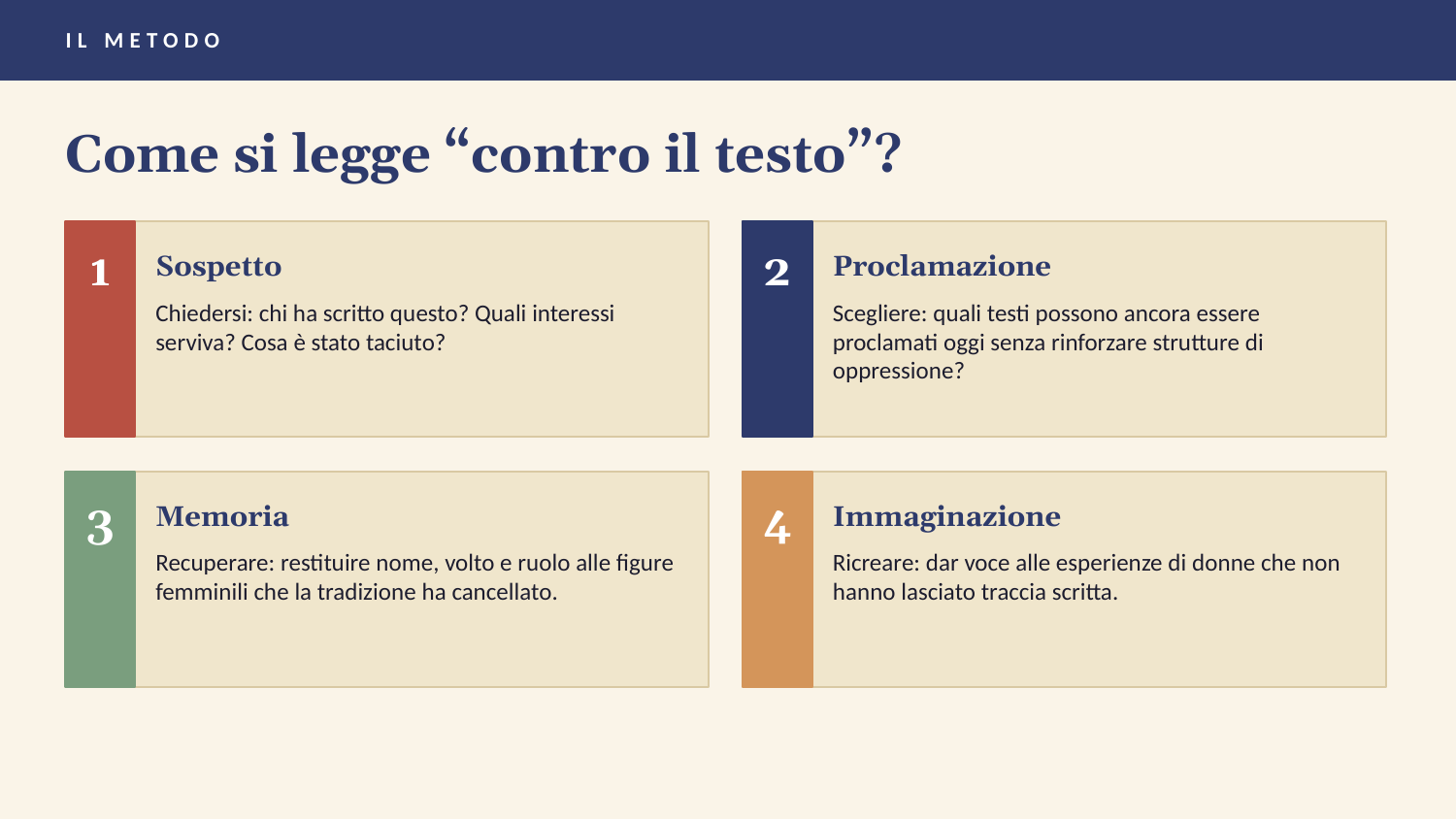

IL METODO
Come si legge “contro il testo”?

1

2
Sospetto
Proclamazione
Chiedersi: chi ha scritto questo? Quali interessi serviva? Cosa è stato taciuto?
Scegliere: quali testi possono ancora essere proclamati oggi senza rinforzare strutture di oppressione?

3

4
Memoria
Immaginazione
Recuperare: restituire nome, volto e ruolo alle figure femminili che la tradizione ha cancellato.
Ricreare: dar voce alle esperienze di donne che non hanno lasciato traccia scritta.